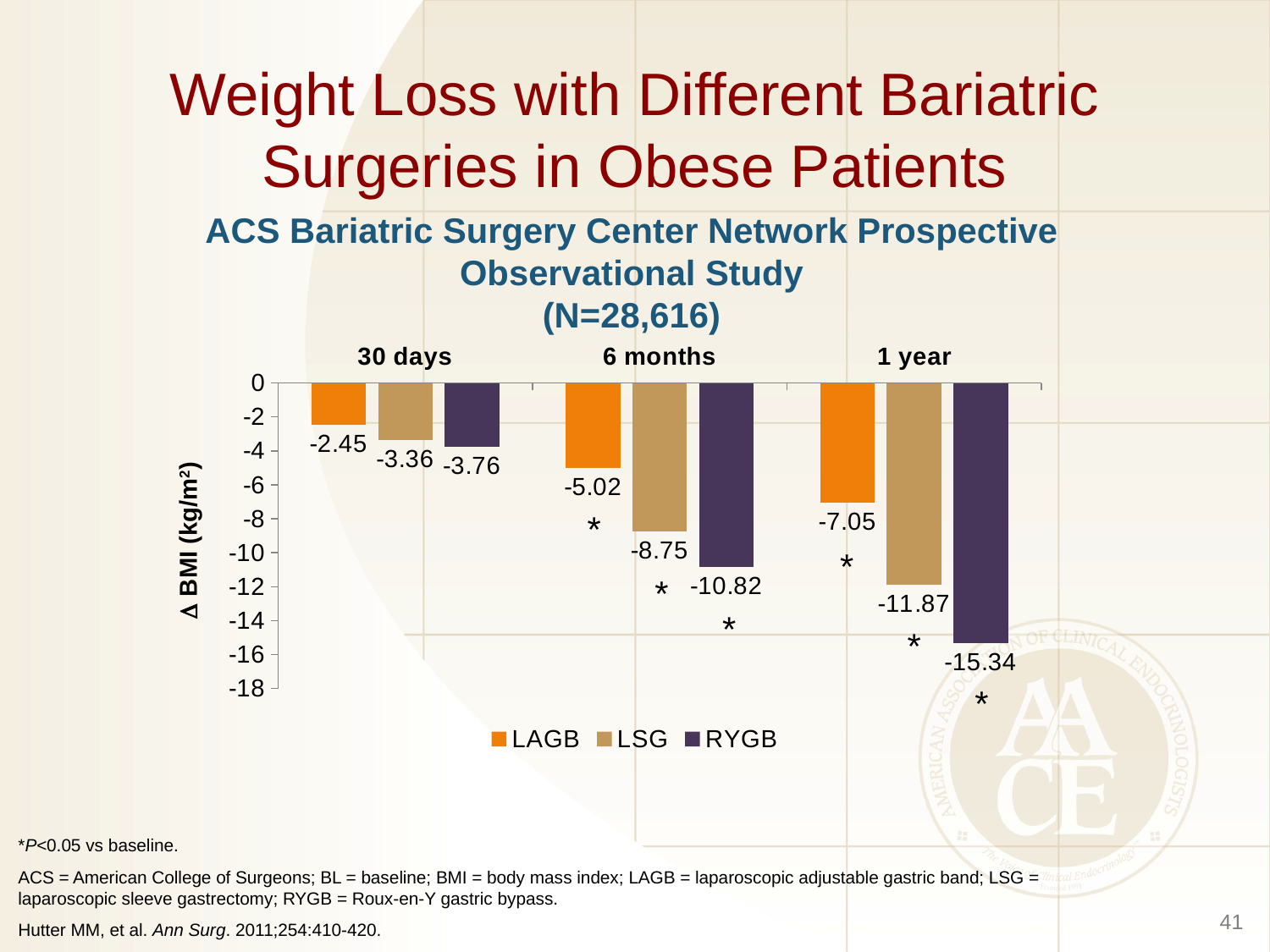

# Weight Loss with Different Bariatric Surgeries in Obese Patients
ACS Bariatric Surgery Center Network Prospective Observational Study
(N=28,616)

### Chart

| Category | LAGB | LSG | RYGB |
|---|---|---|---|
| 30 days | -2.45 | -3.36 | -3.76 |
| 6 months | -5.02 | -8.75 | -10.82 |
| 1 year | -7.05 | -11.87 | -15.34 |
*
Δ BMI (kg/m2)
*
*
*
*
*
*P<0.05 vs baseline.
ACS = American College of Surgeons; BL = baseline; BMI = body mass index; LAGB = laparoscopic adjustable gastric band; LSG = laparoscopic sleeve gastrectomy; RYGB = Roux-en-Y gastric bypass.
Hutter MM, et al. Ann Surg. 2011;254:410-420.
41